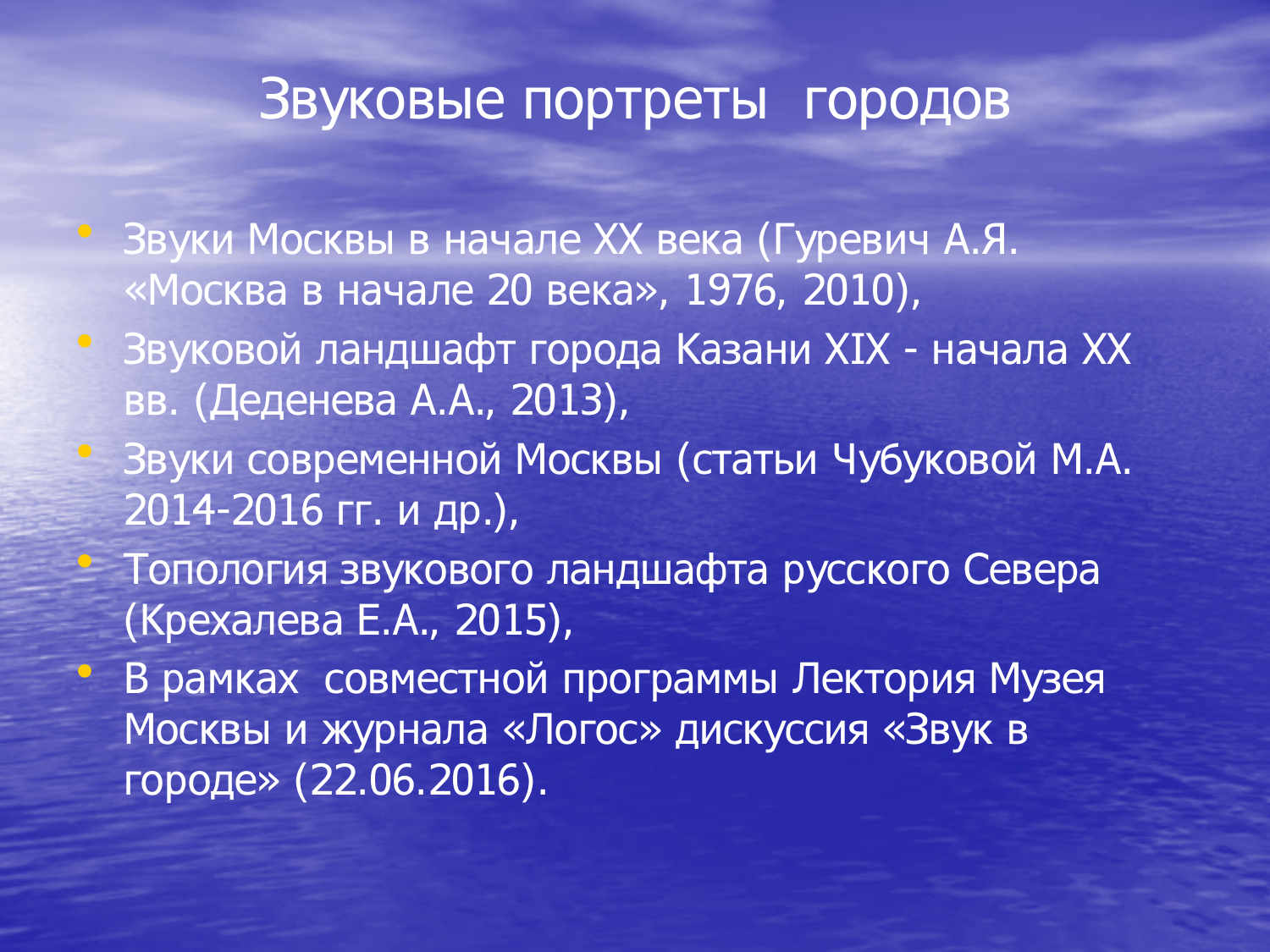

# Звуковые портреты  городов

Звуки Москвы в начале XX века (Гуревич А.Я. «Москва в начале 20 века», 1976, 2010),
Звуковой ландшафт города Казани XIX - начала XX вв. (Деденева A.A., 2013),
Звуки современной Москвы (статьи Чубуковой М.А. 2014-2016 гг. и др.),
Топология звукового ландшафта русского Севера (Крехалева Е.А., 2015),
В рамках  совместной программы Лектория Музея Москвы и журнала «Логос» дискуссия «Звук в городе» (22.06.2016).